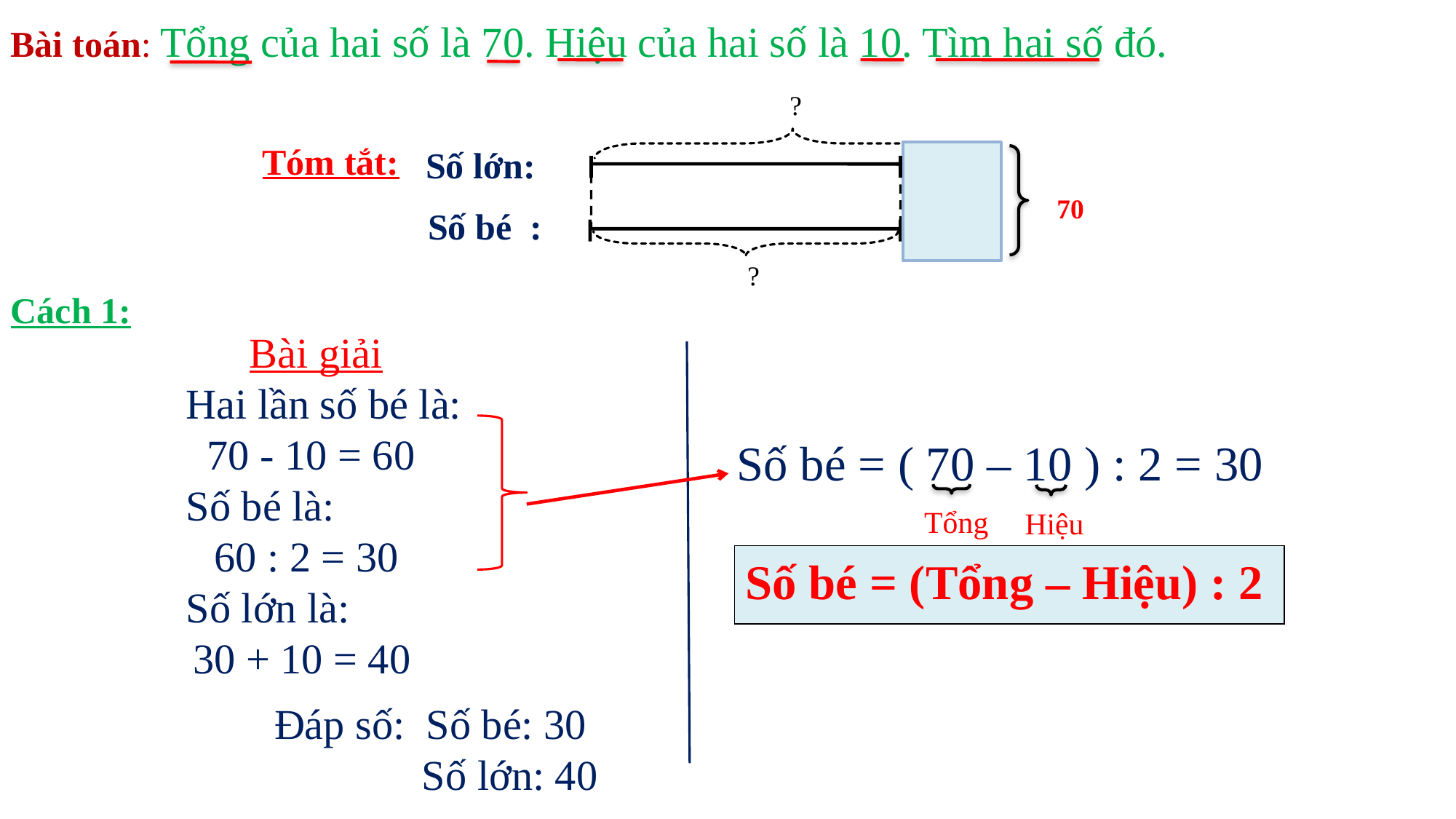

Bài toán: Tổng của hai số là 70. Hiệu của hai số là 10. Tìm hai số đó.
?

Tóm tắt:
Số lớn:

70
10
Số bé  :

?
Cách 1:
       	           Bài giải
	     Hai lần số bé là:
      	       70 - 10 = 60
	     Số bé là:
                  60 : 2 = 30
	     Số lớn là:
                30 + 10 = 40

 Số bé = ( 70 – 10 ) : 2 = 30

Tổng
Hiệu
Số bé = (Tổng – Hiệu) : 2
   Đáp số:  Số bé: 30
                 Số lớn: 40